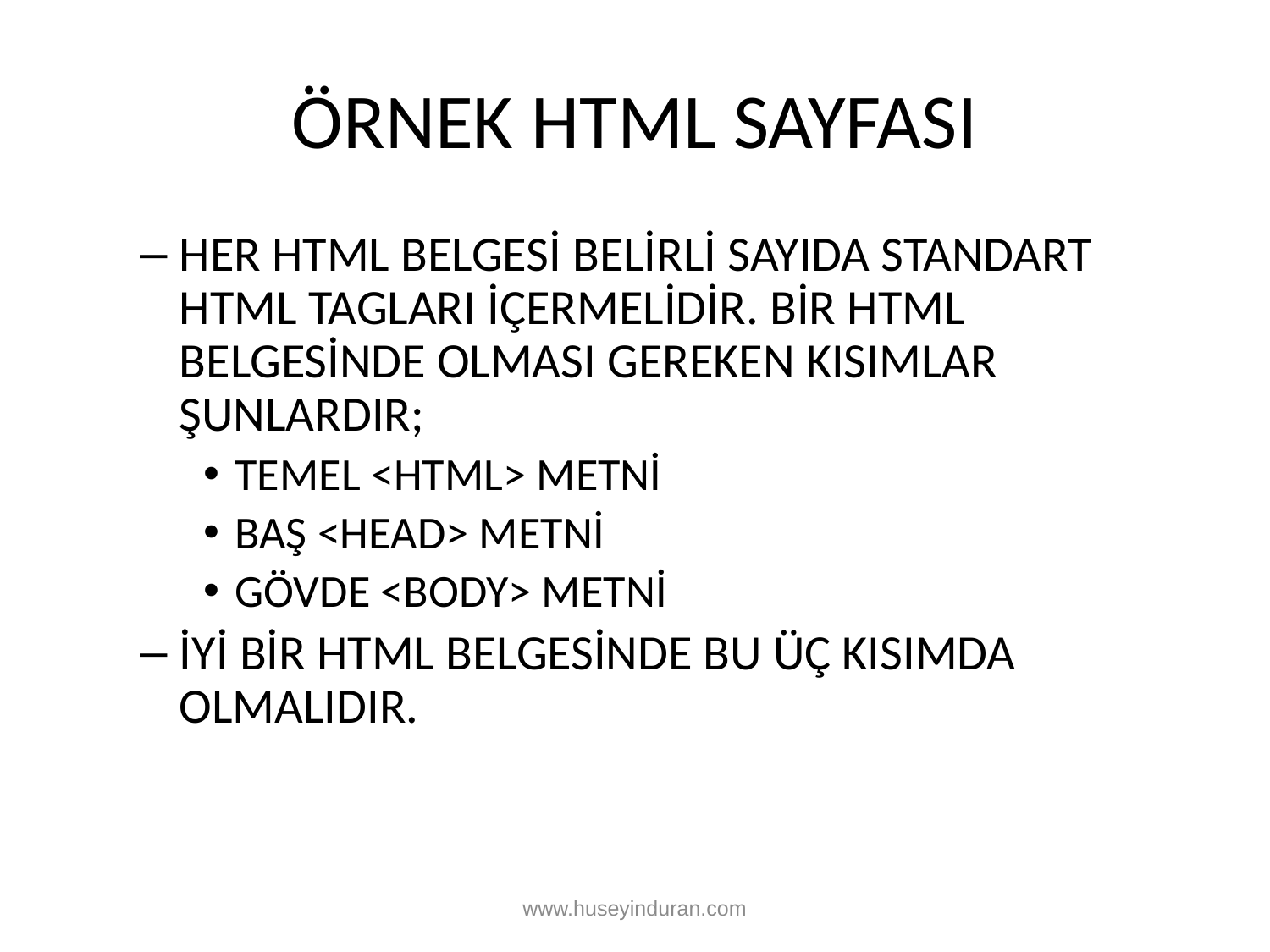

# ÖRNEK HTML SAYFASI
HER HTML BELGESİ BELİRLİ SAYIDA STANDART HTML TAGLARI İÇERMELİDİR. BİR HTML BELGESİNDE OLMASI GEREKEN KISIMLAR ŞUNLARDIR;
TEMEL <HTML> METNİ
BAŞ <HEAD> METNİ
GÖVDE <BODY> METNİ
İYİ BİR HTML BELGESİNDE BU ÜÇ KISIMDA OLMALIDIR.
www.huseyinduran.com